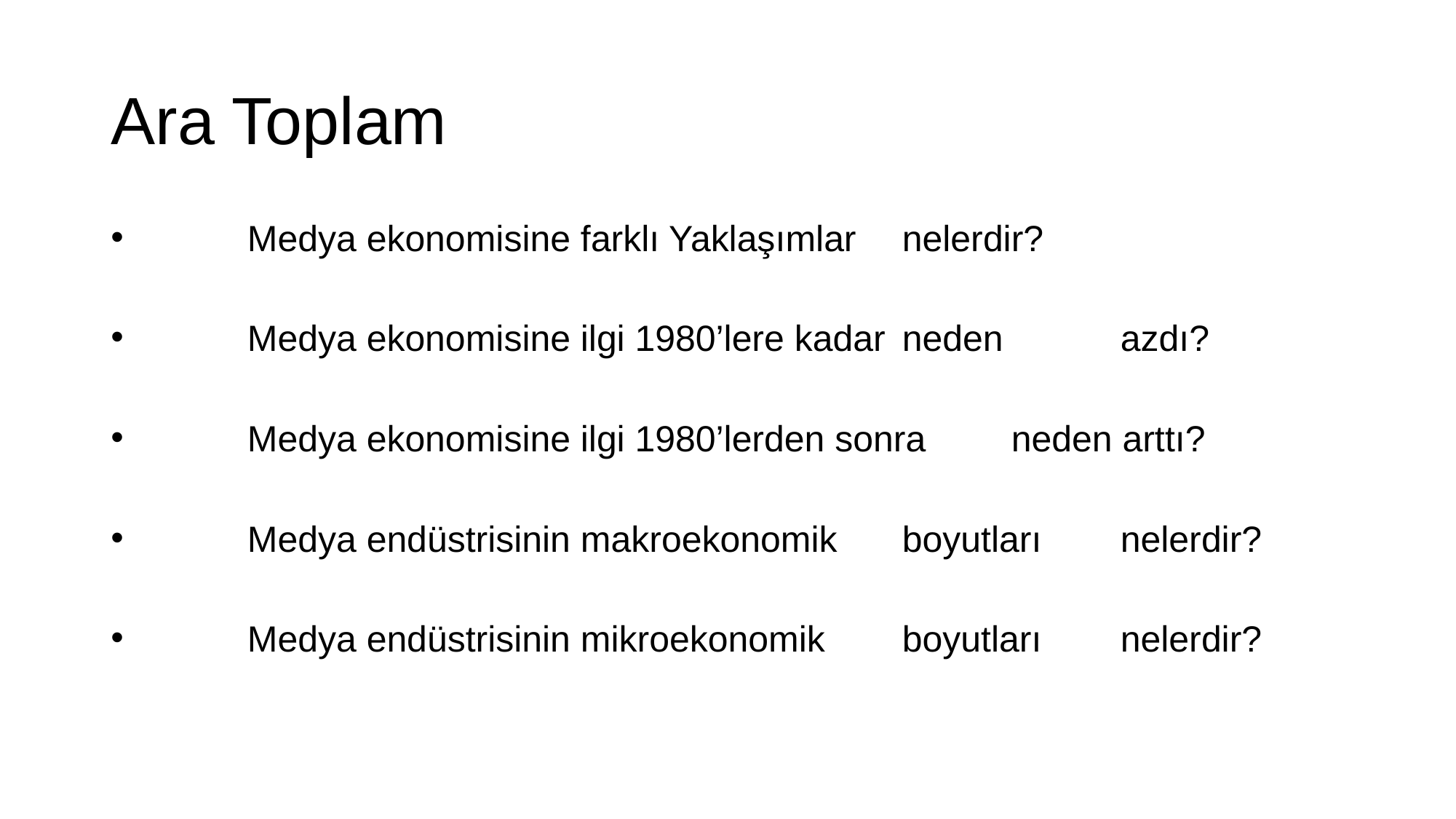

# Ara Toplam
	Medya ekonomisine farklı Yaklaşımlar 	nelerdir?

	Medya ekonomisine ilgi 1980’lere kadar 	neden 	azdı?

	Medya ekonomisine ilgi 1980’lerden sonra 	neden arttı?

	Medya endüstrisinin makroekonomik 	boyutları 	nelerdir?

	Medya endüstrisinin mikroekonomik 	boyutları 	nelerdir?